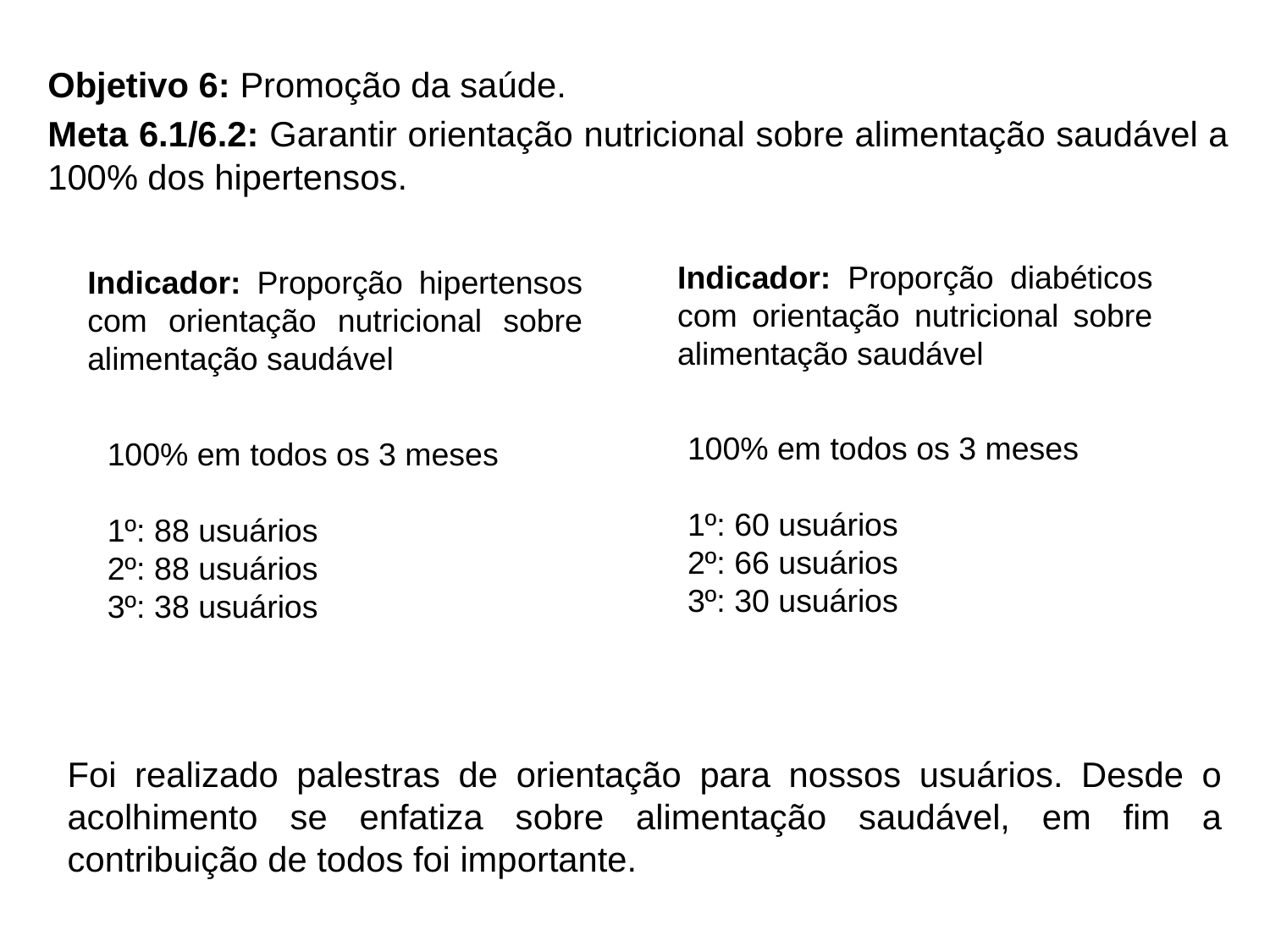

Objetivo 6: Promoção da saúde.
Meta 6.1/6.2: Garantir orientação nutricional sobre alimentação saudável a 100% dos hipertensos.

Indicador: Proporção diabéticos com orientação nutricional sobre alimentação saudável
Indicador: Proporção hipertensos com orientação nutricional sobre alimentação saudável
100% em todos os 3 meses

1º: 60 usuários
2º: 66 usuários
3º: 30 usuários

100% em todos os 3 meses

1º: 88 usuários
2º: 88 usuários
3º: 38 usuários

Foi realizado palestras de orientação para nossos usuários. Desde o acolhimento se enfatiza sobre alimentação saudável, em fim a contribuição de todos foi importante.